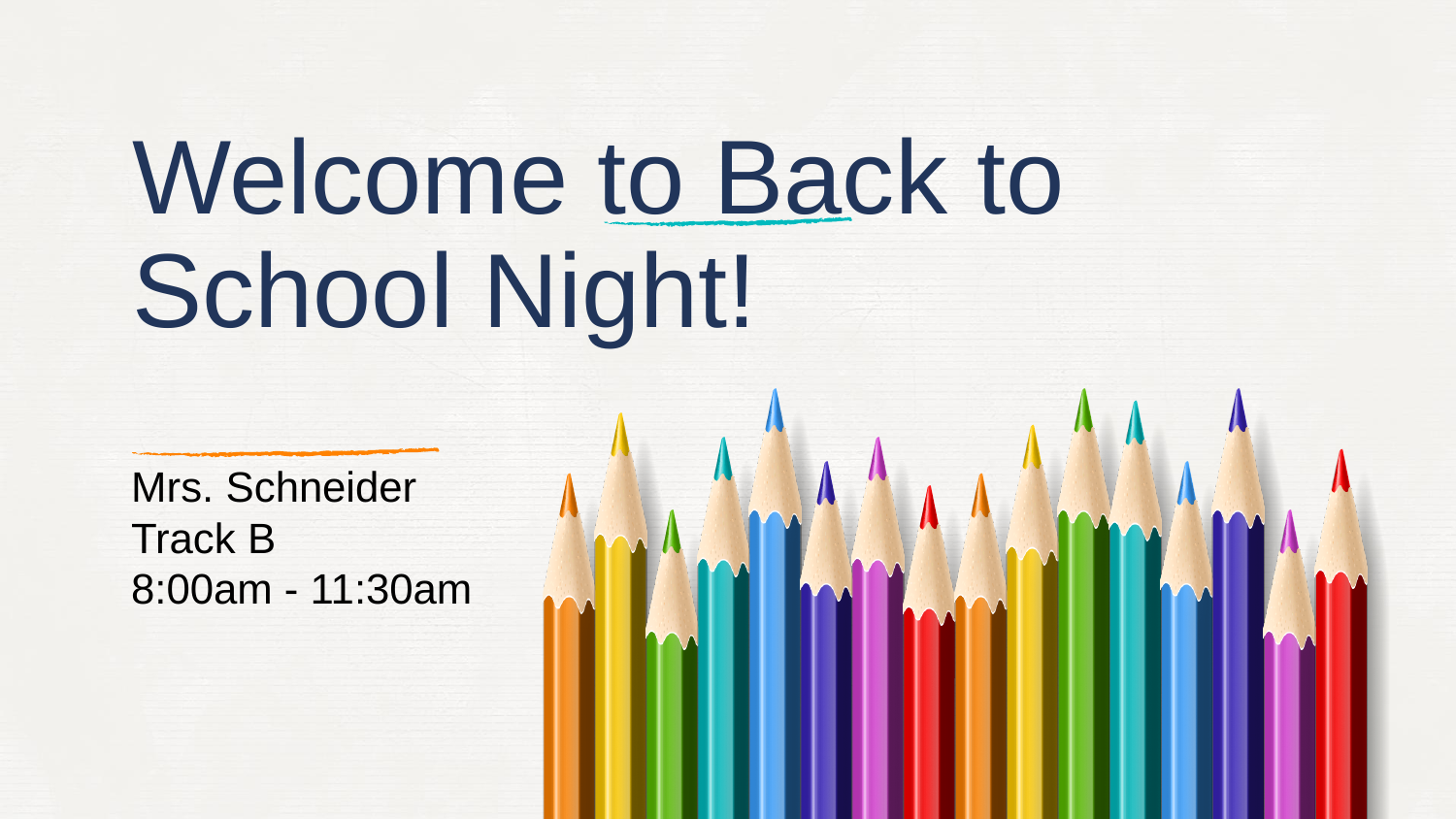

# Welcome to Back to School Night!

Mrs. Schneider
Track B
8:00am - 11:30am